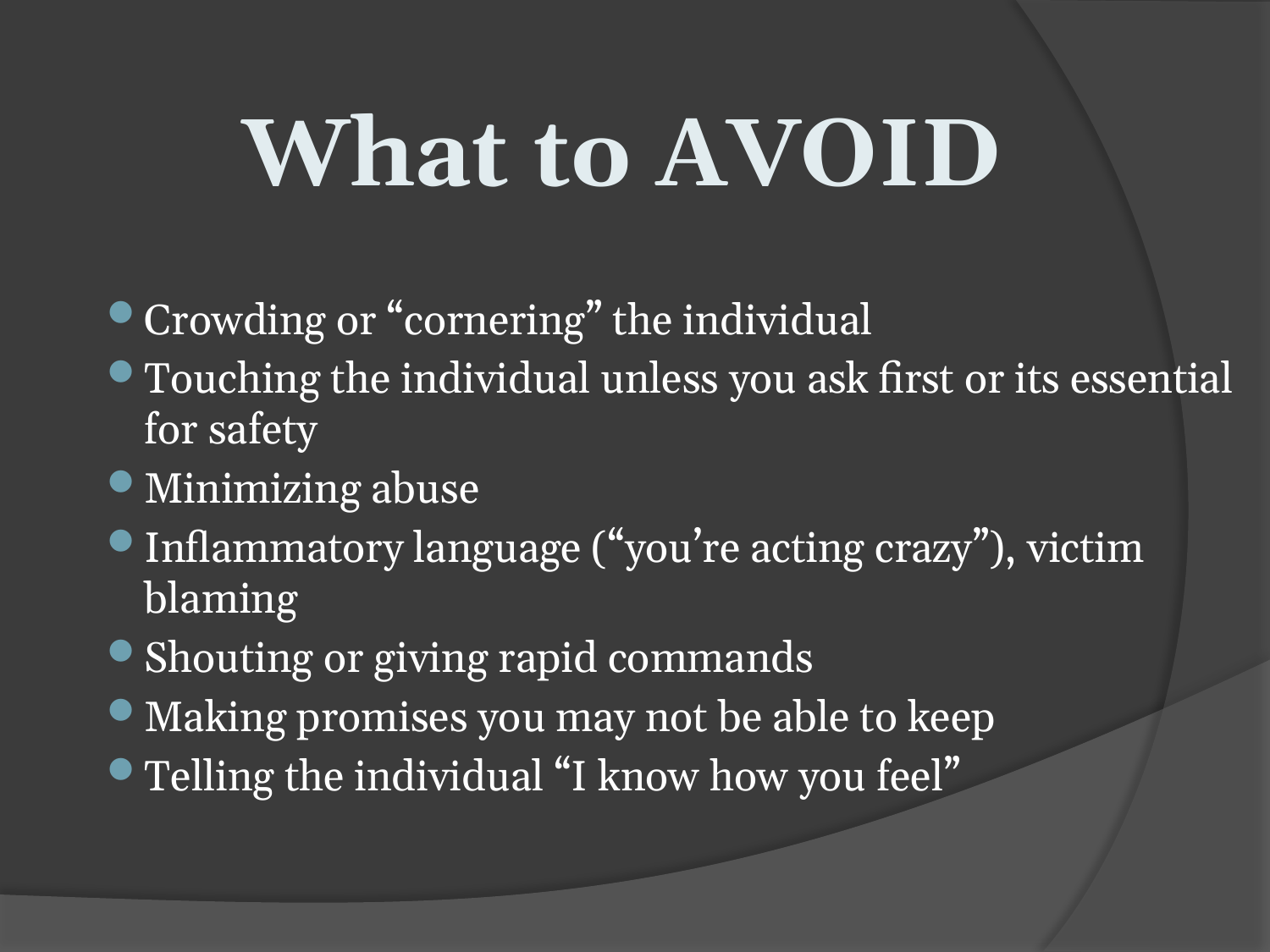

What to AVOID
Crowding or “cornering” the individual
Touching the individual unless you ask first or its essential for safety
Minimizing abuse
Inflammatory language (“you’re acting crazy”), victim blaming
Shouting or giving rapid commands
Making promises you may not be able to keep
Telling the individual “I know how you feel”